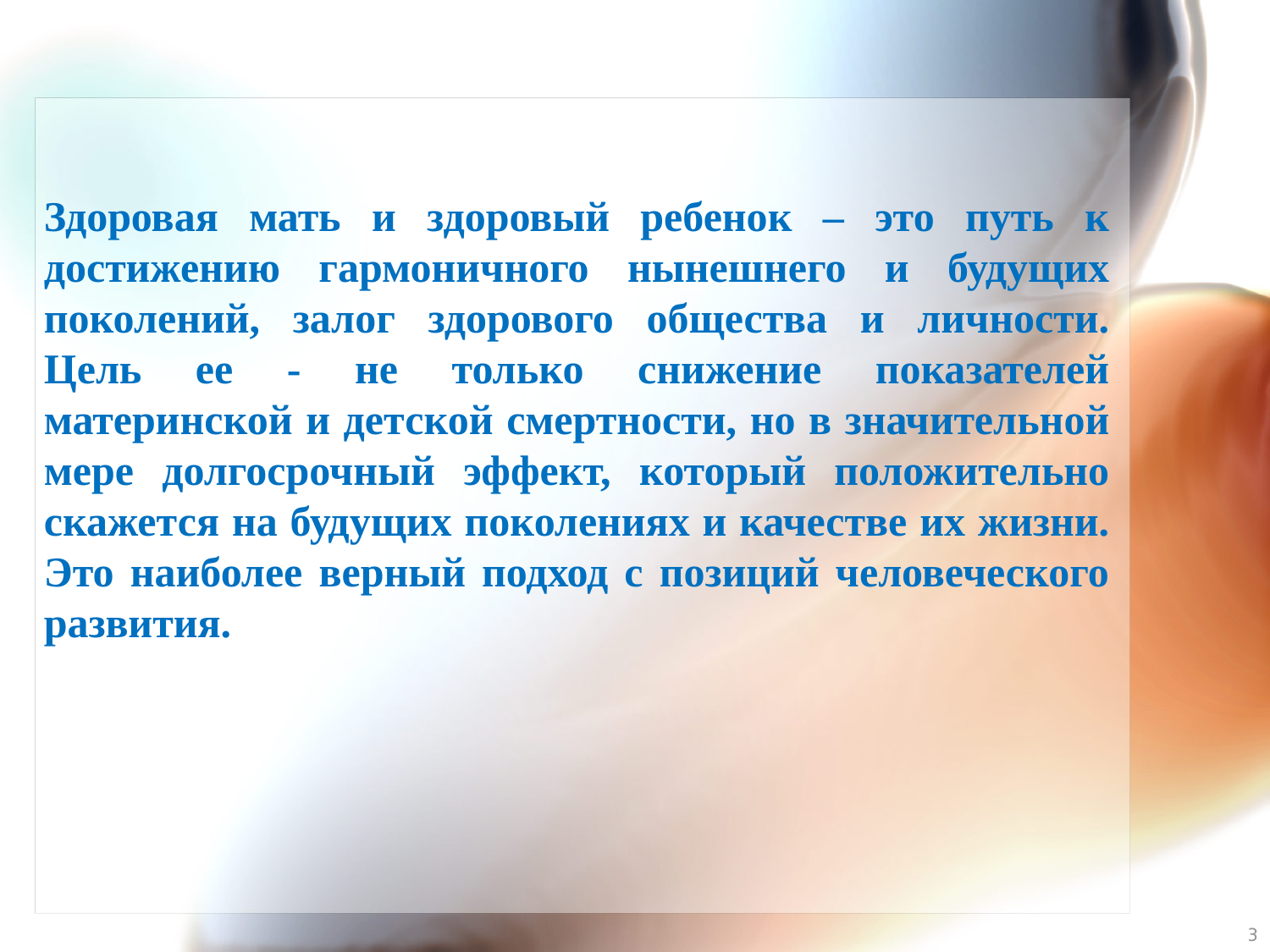

# Здоровая мать и здоровый ребенок – это путь к достижению гармоничного нынешнего и будущих поколений, залог здорового общества и личности. Цель ее - не только снижение показателей материнской и детской смертности, но в значительной мере долгосрочный эффект, который положительно скажется на будущих поколениях и качестве их жизни. Это наиболее верный подход с позиций человеческого развития.
3